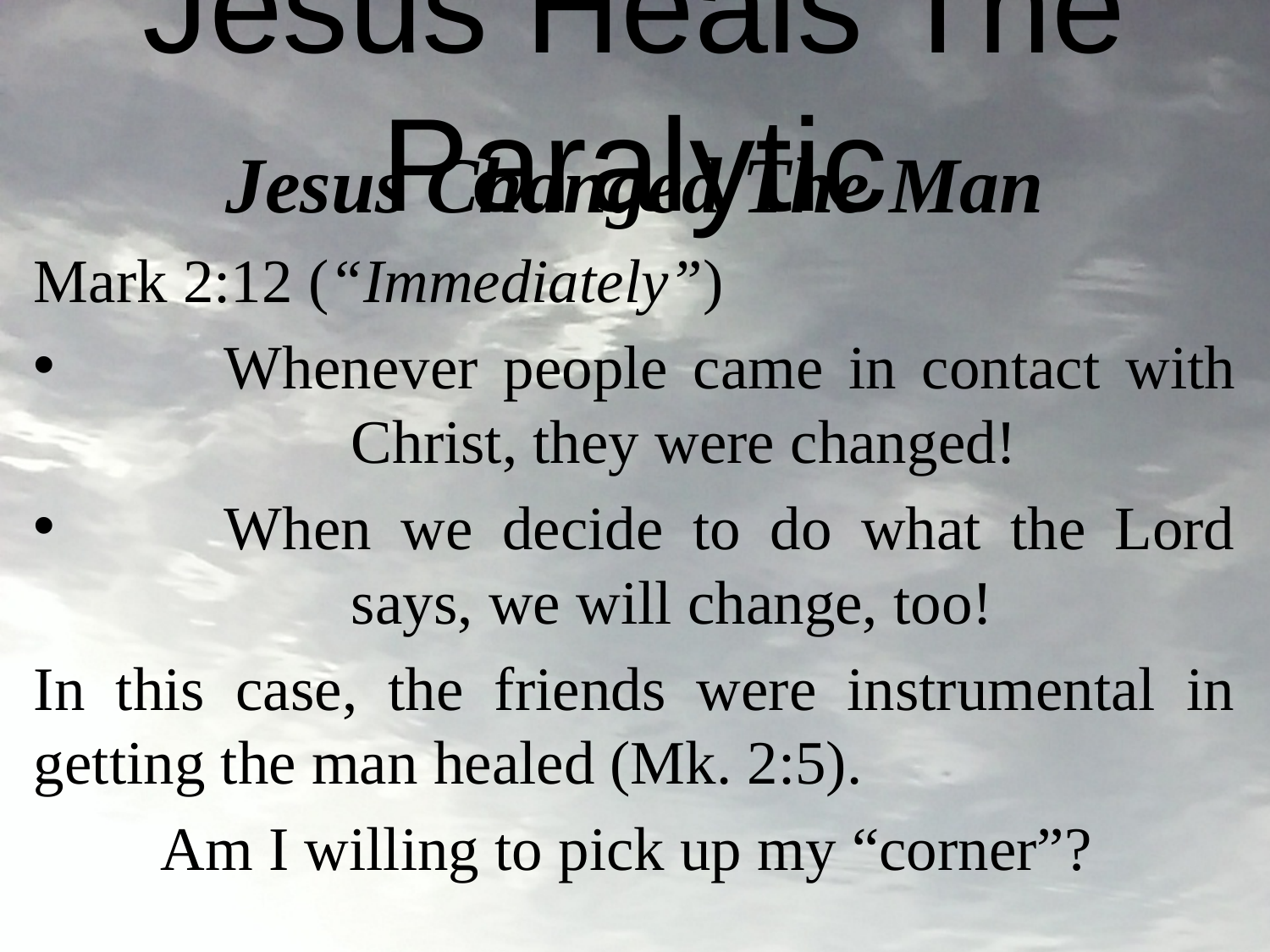

# Jesus Heals The Paralytic
Jesus Changed The Man
Mark 2:12 (“Immediately”)
	Whenever people came in contact with		Christ, they were changed!
	When we decide to do what the Lord		says, we will change, too!
In this case, the friends were instrumental in getting the man healed (Mk. 2:5).
	Am I willing to pick up my “corner”?